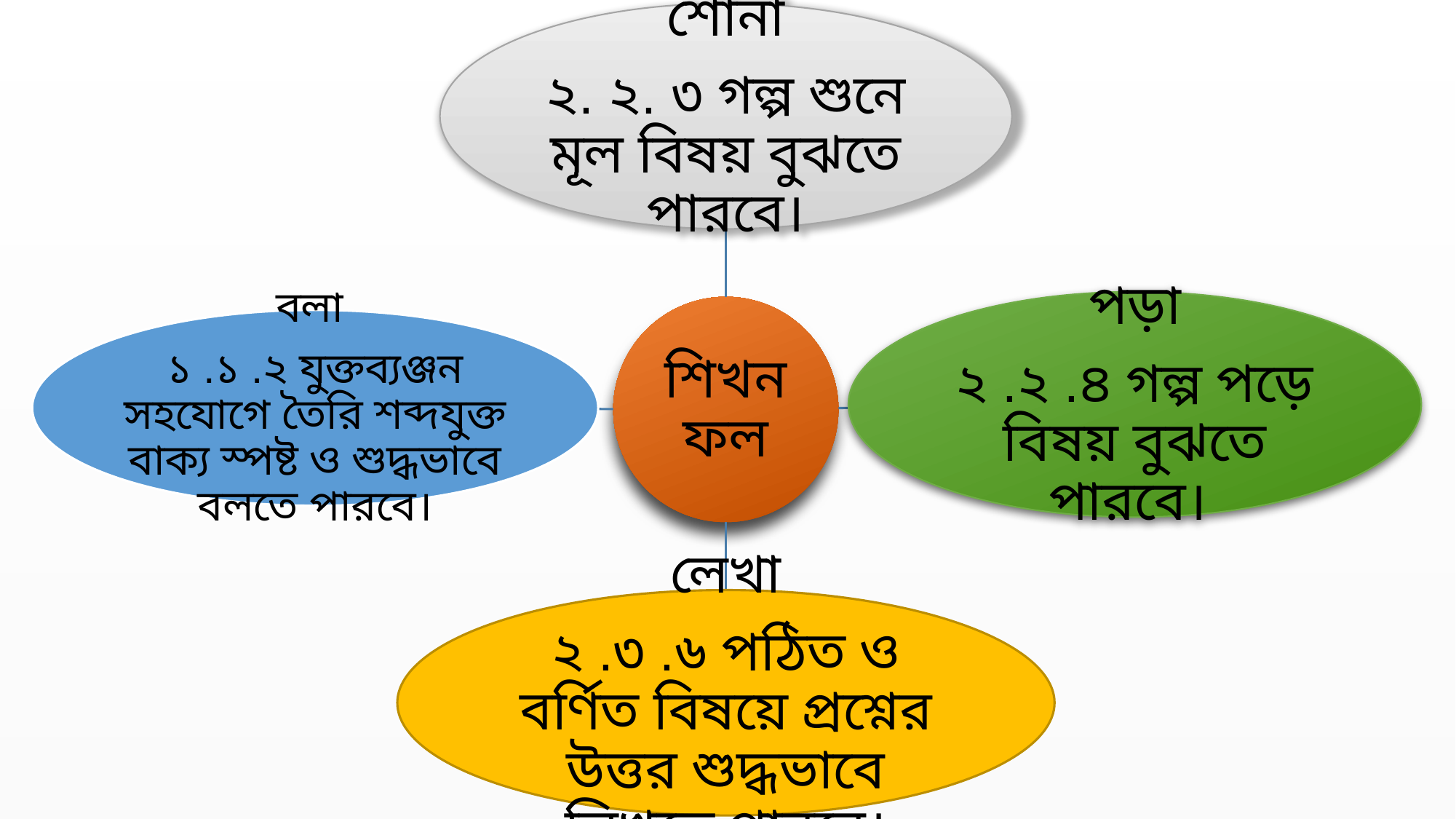

শিখনফল

শোনা
২. ২. ৩ গল্প শুনে মূল বিষয় বুঝতে পারবে।

পড়া
২ .২ .৪ গল্প পড়ে বিষয় বুঝতে পারবে।

লেখা
২ .৩ .৬ পঠিত ও বর্ণিত বিষয়ে প্রশ্নের উত্তর শুদ্ধভাবে লিখতে পারবে।

বলা
১ .১ .২ যুক্তব্যঞ্জন সহযোগে তৈরি শব্দযুক্ত বাক্য স্পষ্ট ও শুদ্ধভাবে বলতে পারবে।